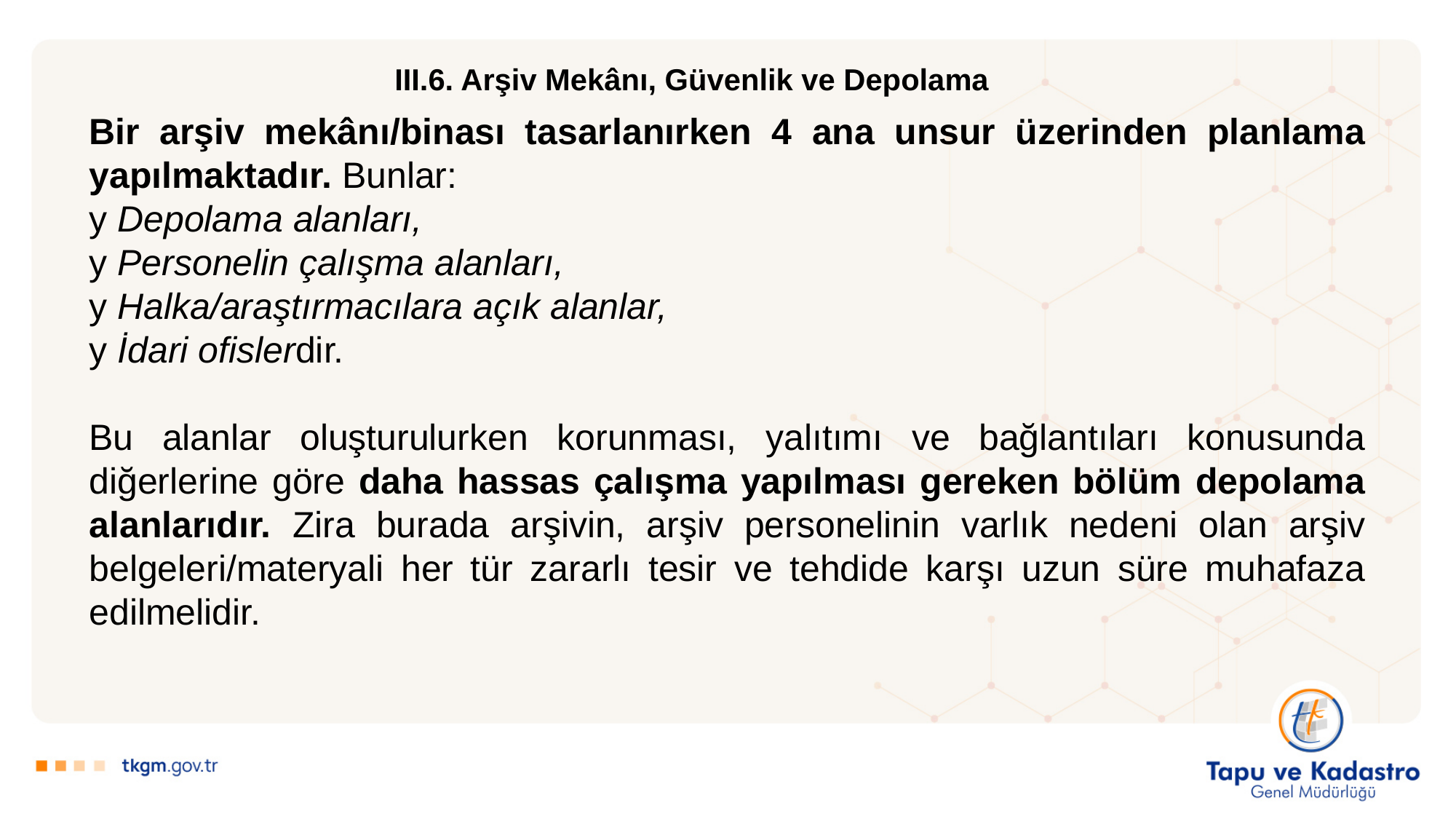

III.6. Arşiv Mekânı, Güvenlik ve Depolama
Bir arşiv mekânı/binası tasarlanırken 4 ana unsur üzerinden planlama yapılmaktadır. Bunlar:
y Depolama alanları,
y Personelin çalışma alanları,
y Halka/araştırmacılara açık alanlar,
y İdari ofislerdir.

Bu alanlar oluşturulurken korunması, yalıtımı ve bağlantıları konusunda diğerlerine göre daha hassas çalışma yapılması gereken bölüm depolama alanlarıdır. Zira burada arşivin, arşiv personelinin varlık nedeni olan arşiv belgeleri/materyali her tür zararlı tesir ve tehdide karşı uzun süre muhafaza edilmelidir.